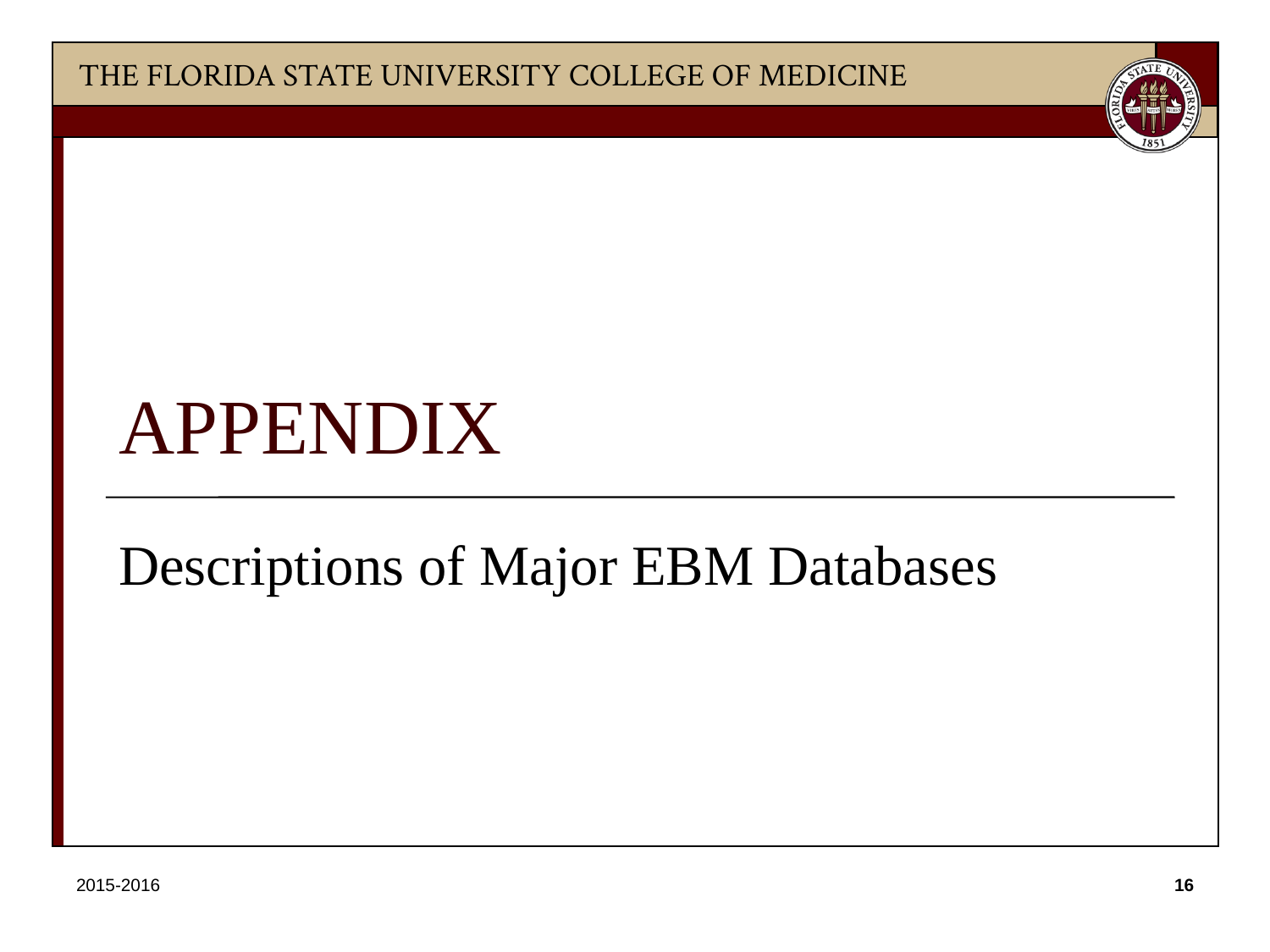

# APPENDIX
Descriptions of Major EBM Databases
2015-2016
16